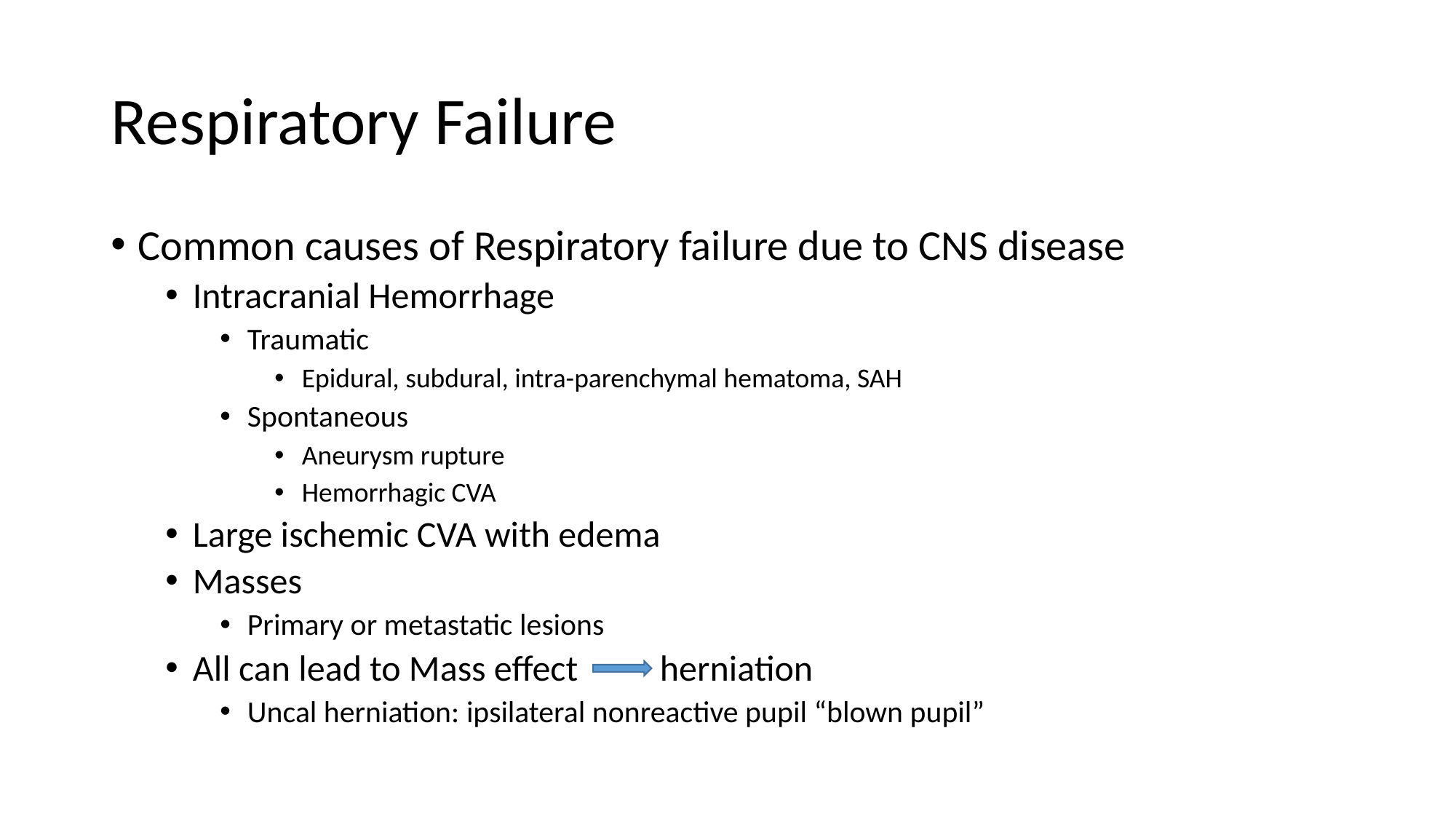

# Respiratory Failure
Common causes of Respiratory failure due to CNS disease
Intracranial Hemorrhage
Traumatic
Epidural, subdural, intra-parenchymal hematoma, SAH
Spontaneous
Aneurysm rupture
Hemorrhagic CVA
Large ischemic CVA with edema
Masses
Primary or metastatic lesions
All can lead to Mass effect          herniation
Uncal herniation: ipsilateral nonreactive pupil “blown pupil”